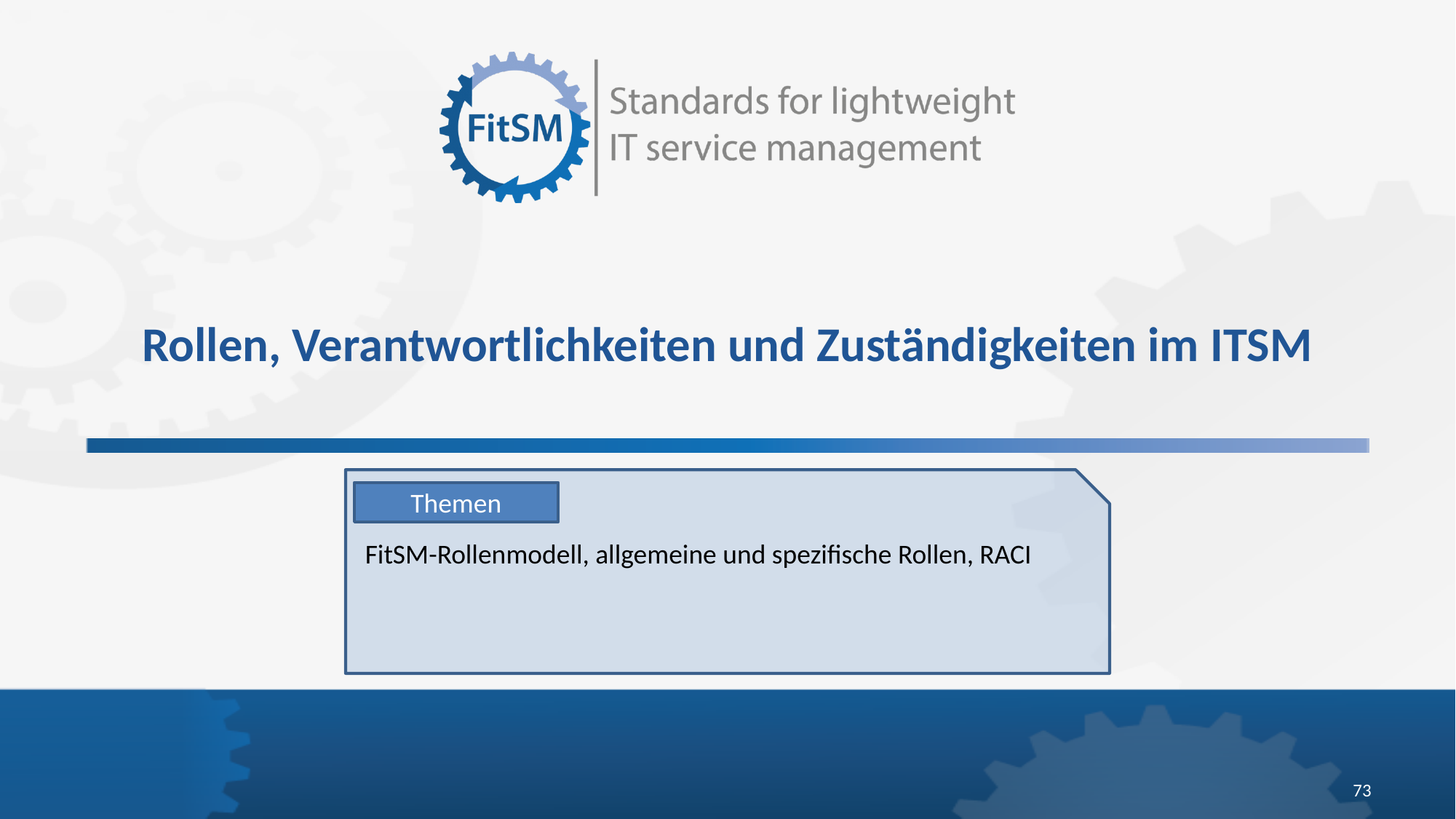

# Rollen, Verantwortlichkeiten und Zuständigkeiten im ITSM

Themen
FitSM-Rollenmodell, allgemeine und spezifische Rollen, RACI
73